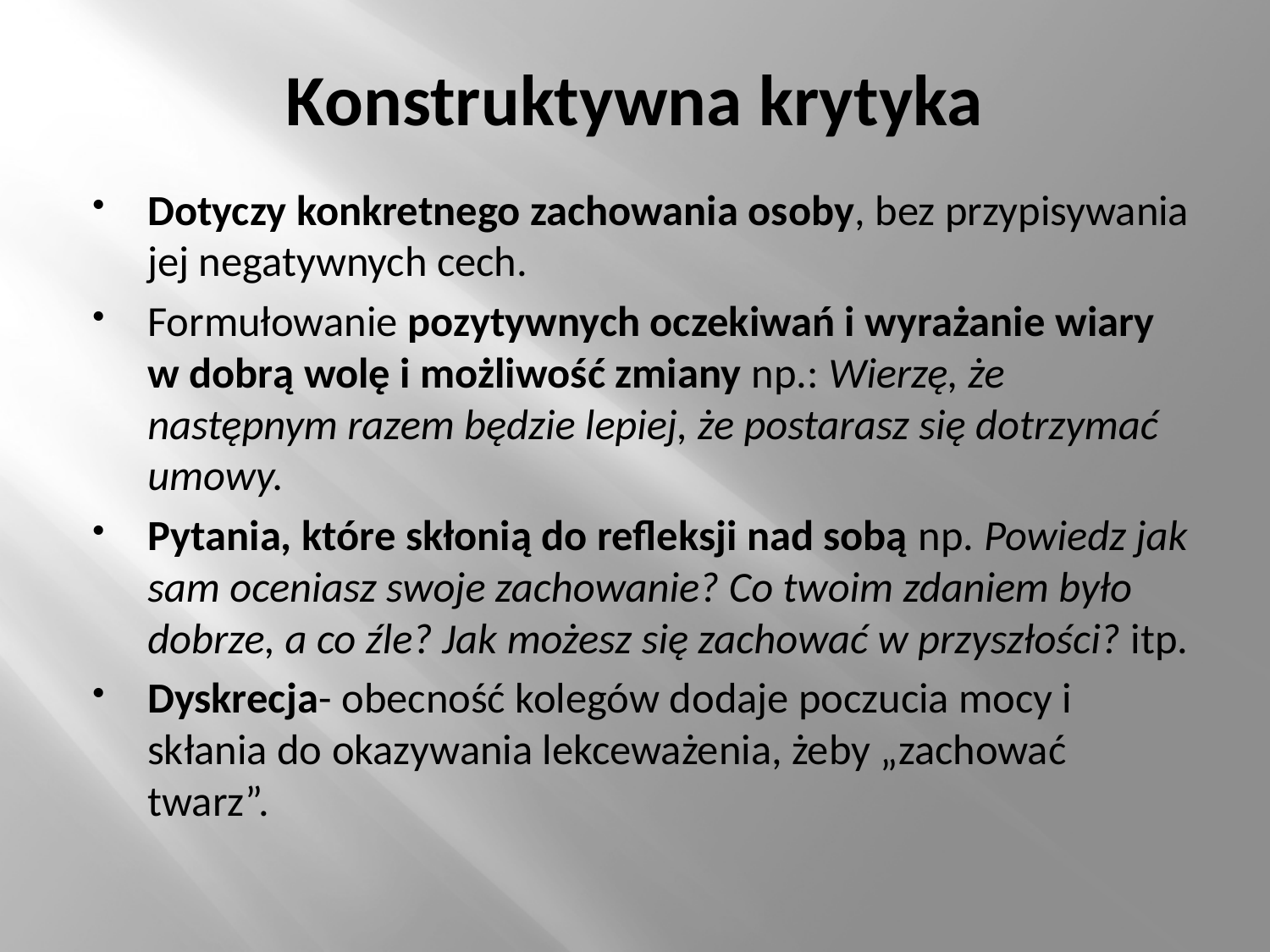

# Konstruktywna krytyka
Dotyczy konkretnego zachowania osoby, bez przypisywania jej negatywnych cech.
Formułowanie pozytywnych oczekiwań i wyrażanie wiary w dobrą wolę i możliwość zmiany np.: Wierzę, że następnym razem będzie lepiej, że postarasz się dotrzymać umowy.
Pytania, które skłonią do refleksji nad sobą np. Powiedz jak sam oceniasz swoje zachowanie? Co twoim zdaniem było dobrze, a co źle? Jak możesz się zachować w przyszłości? itp.
Dyskrecja- obecność kolegów dodaje poczucia mocy i skłania do okazywania lekceważenia, żeby „zachować twarz”.